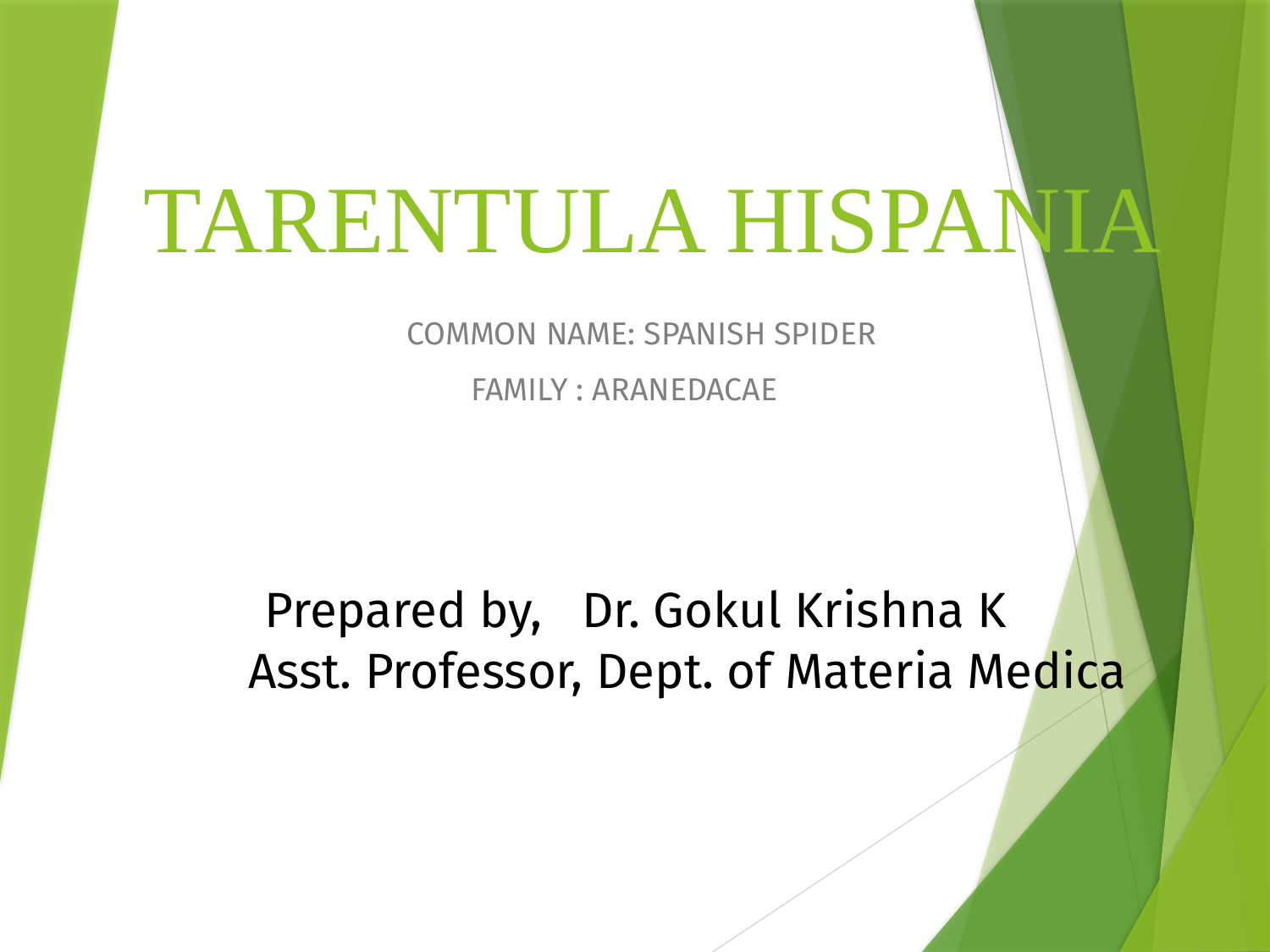

# TARENTULA HISPANIA
COMMON NAME: SPANISH SPIDER
FAMILY : ARANEDACAE
 Prepared by,   Dr. Gokul Krishna K
        Asst. Professor, Dept. of Materia Medica